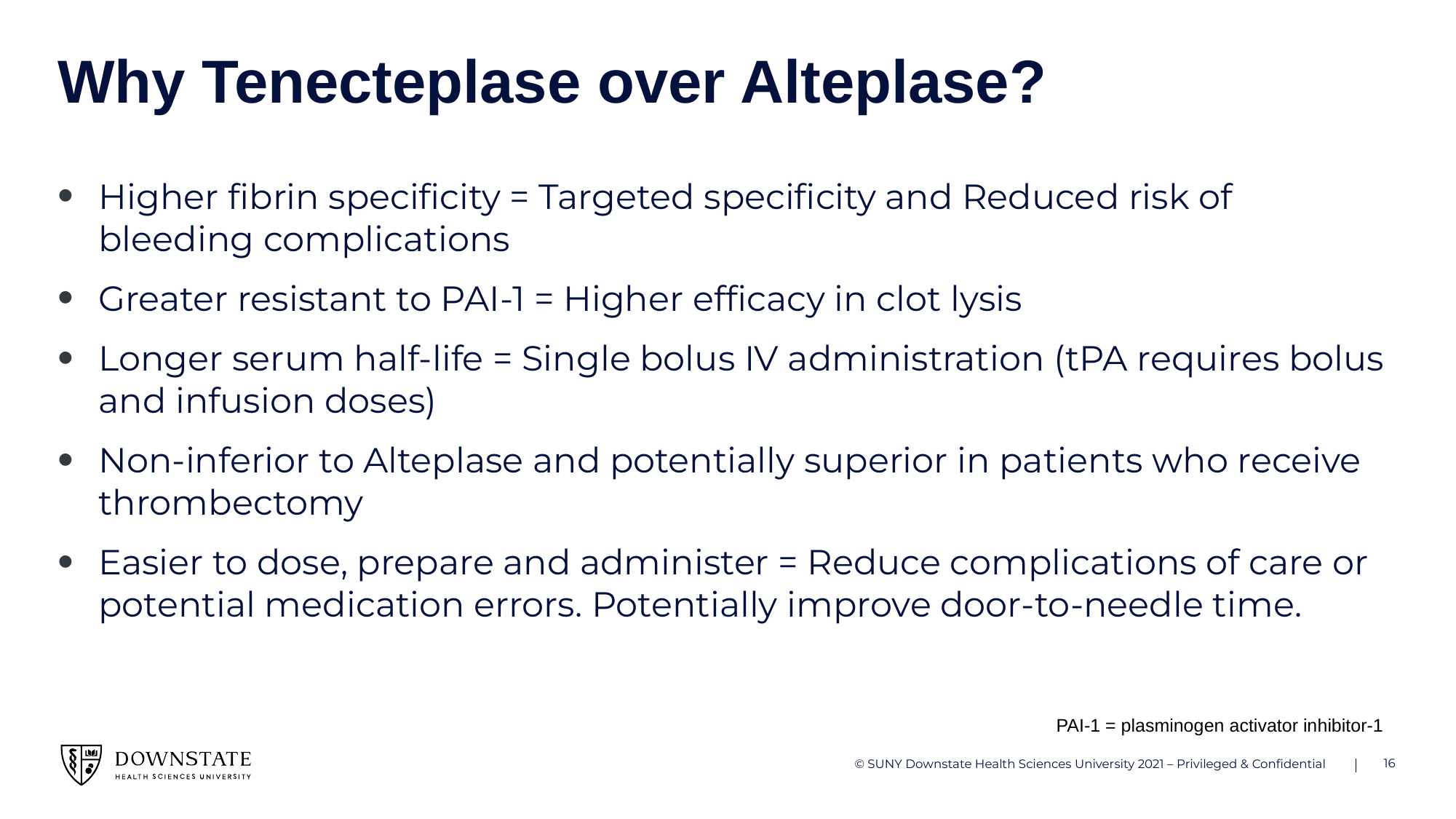

# Why Tenecteplase over Alteplase?
Higher fibrin specificity = Targeted specificity and Reduced risk of bleeding complications
Greater resistant to PAI-1 = Higher efficacy in clot lysis
Longer serum half-life = Single bolus IV administration (tPA requires bolus and infusion doses)
Non-inferior to Alteplase and potentially superior in patients who receive thrombectomy
Easier to dose, prepare and administer = Reduce complications of care or potential medication errors. Potentially improve door-to-needle time.
PAI-1 = plasminogen activator inhibitor-1
16
© SUNY Downstate Health Sciences University 2021 – Privileged & Confidential